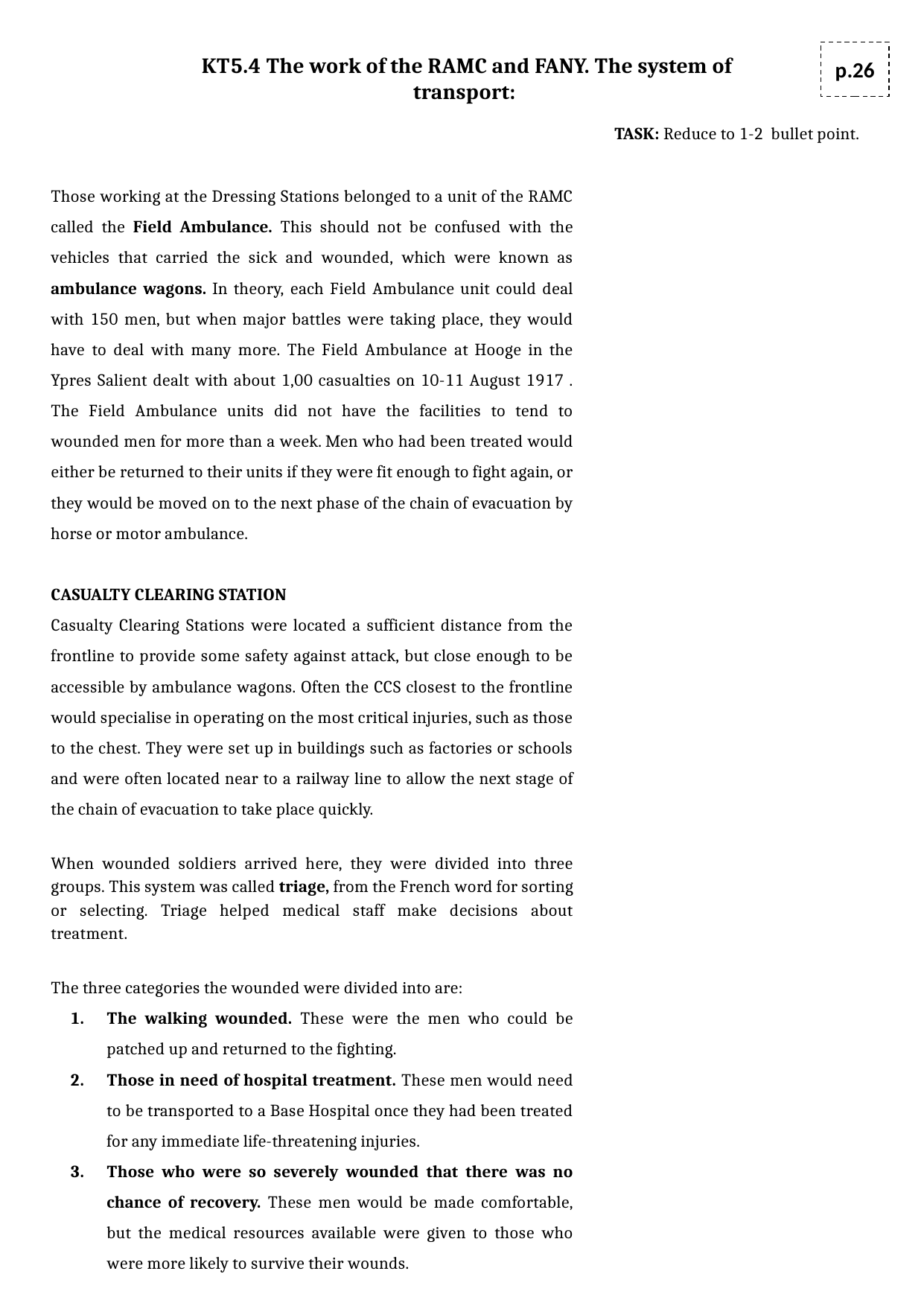

KT5.4 The work of the RAMC and FANY. The system of transport:
p.26
TASK: Reduce to 1-2  bullet point.
Those working at the Dressing Stations belonged to a unit of the RAMC called the Field Ambulance. This should not be confused with the vehicles that carried the sick and wounded, which were known as ambulance wagons. In theory, each Field Ambulance unit could deal with 150 men, but when major battles were taking place, they would have to deal with many more. The Field Ambulance at Hooge in the Ypres Salient dealt with about 1,00 casualties on 10-11 August 1917 . The Field Ambulance units did not have the facilities to tend to wounded men for more than a week. Men who had been treated would either be returned to their units if they were fit enough to fight again, or they would be moved on to the next phase of the chain of evacuation by horse or motor ambulance.

CASUALTY CLEARING STATION
Casualty Clearing Stations were located a sufficient distance from the frontline to provide some safety against attack, but close enough to be accessible by ambulance wagons. Often the CCS closest to the frontline would specialise in operating on the most critical injuries, such as those to the chest. They were set up in buildings such as factories or schools and were often located near to a railway line to allow the next stage of the chain of evacuation to take place quickly.

When wounded soldiers arrived here, they were divided into three groups. This system was called triage, from the French word for sorting or selecting. Triage helped medical staff make decisions about treatment.

The three categories the wounded were divided into are:
The walking wounded. These were the men who could be patched up and returned to the fighting.
Those in need of hospital treatment. These men would need to be transported to a Base Hospital once they had been treated for any immediate life-threatening injuries.
Those who were so severely wounded that there was no chance of recovery. These men would be made comfortable, but the medical resources available were given to those who were more likely to survive their wounds.